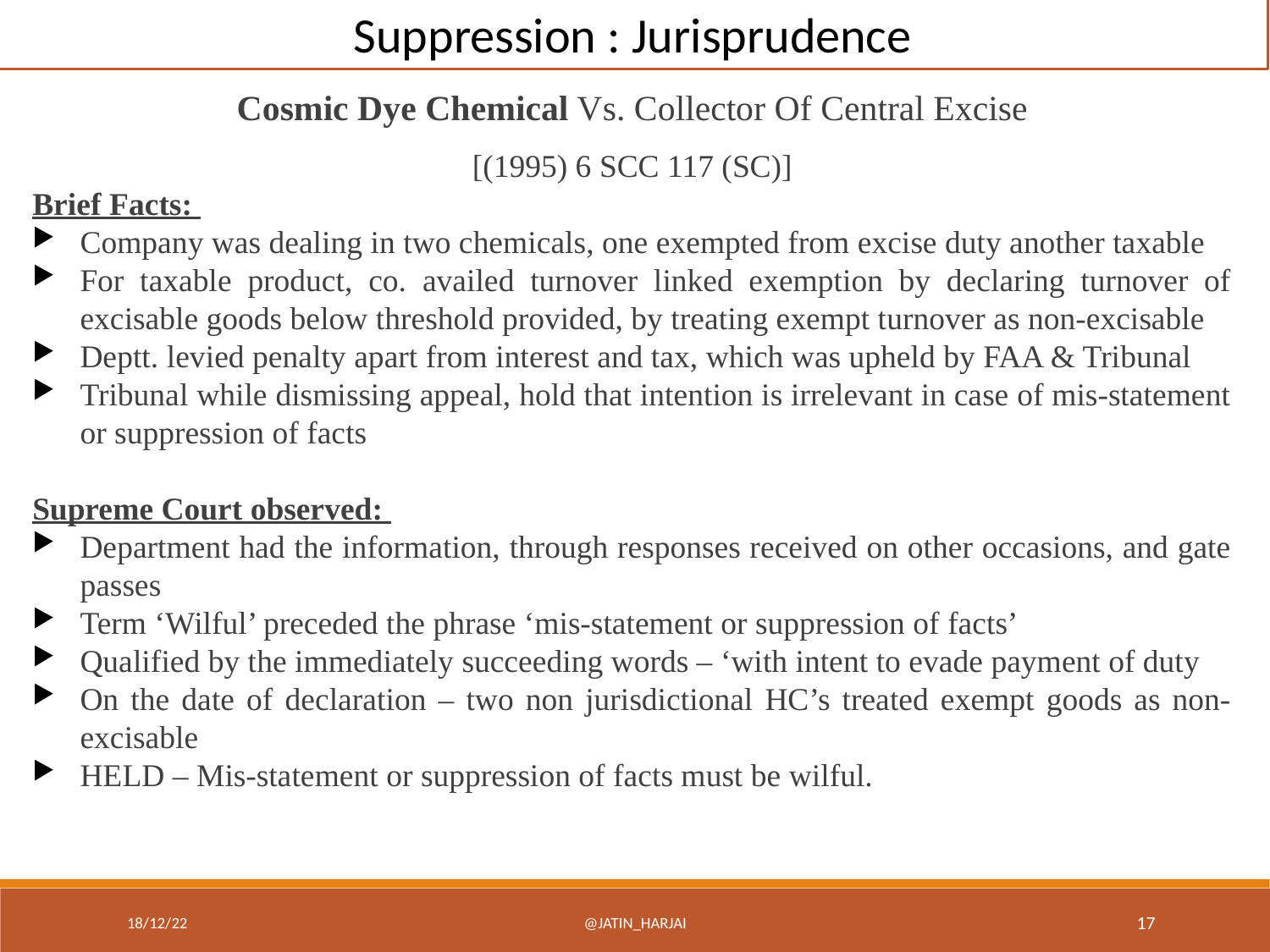

Suppression : Jurisprudence
Cosmic Dye Chemical Vs. Collector Of Central Excise
[(1995) 6 SCC 117 (SC)]
Brief Facts:
Company was dealing in two chemicals, one exempted from excise duty another taxable
For taxable product, co. availed turnover linked exemption by declaring turnover of excisable goods below threshold provided, by treating exempt turnover as non-excisable
Deptt. levied penalty apart from interest and tax, which was upheld by FAA & Tribunal
Tribunal while dismissing appeal, hold that intention is irrelevant in case of mis-statement or suppression of facts

Supreme Court observed:
Department had the information, through responses received on other occasions, and gate passes
Term ‘Wilful’ preceded the phrase ‘mis-statement or suppression of facts’
Qualified by the immediately succeeding words – ‘with intent to evade payment of duty
On the date of declaration – two non jurisdictional HC’s treated exempt goods as non-excisable
HELD – Mis-statement or suppression of facts must be wilful.

18/12/22
@Jatin_Harjai
17